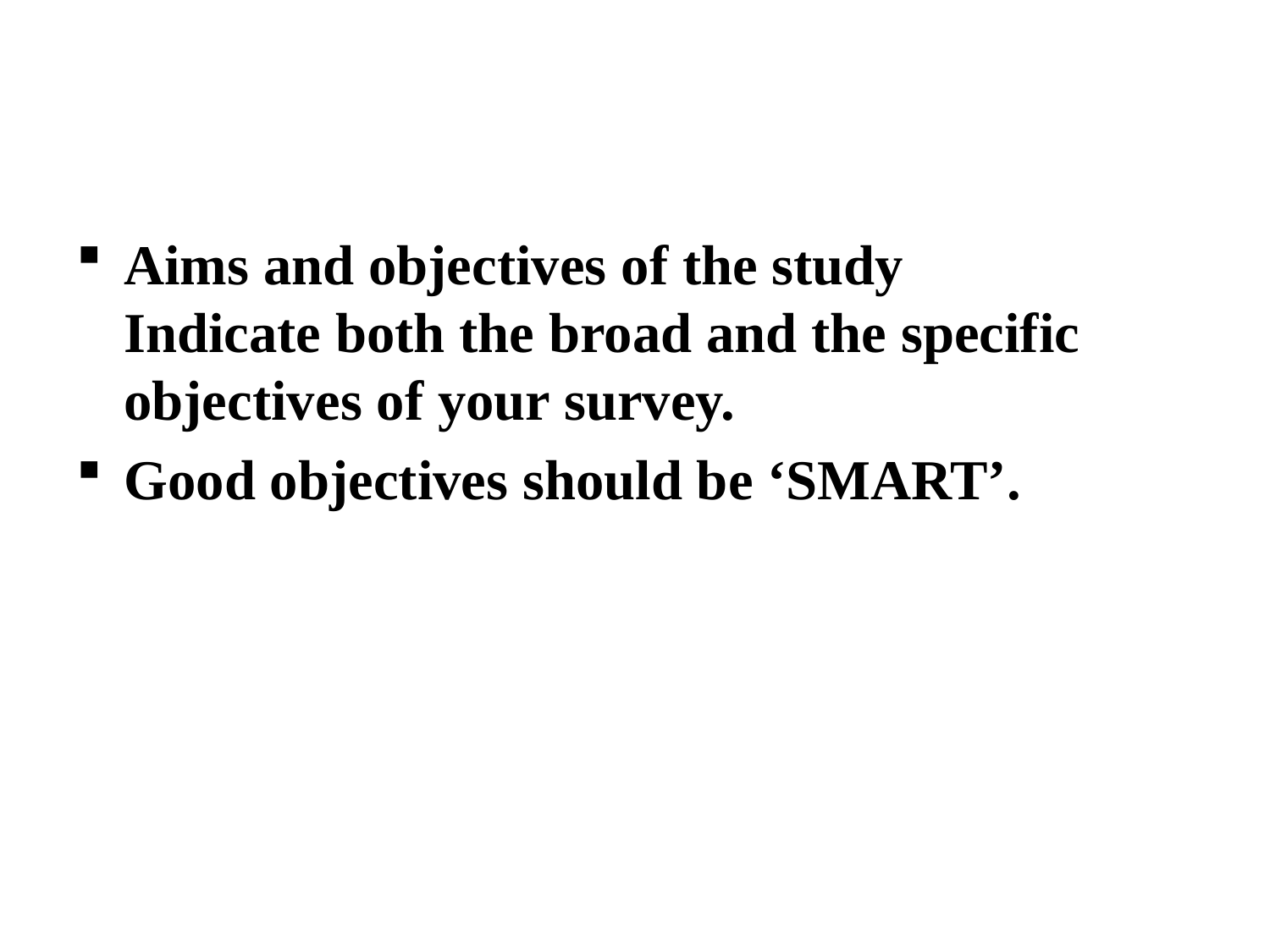

#
Aims and objectives of the study
Indicate both the broad and the specific objectives of your survey.
Good objectives should be ‘SMART’.